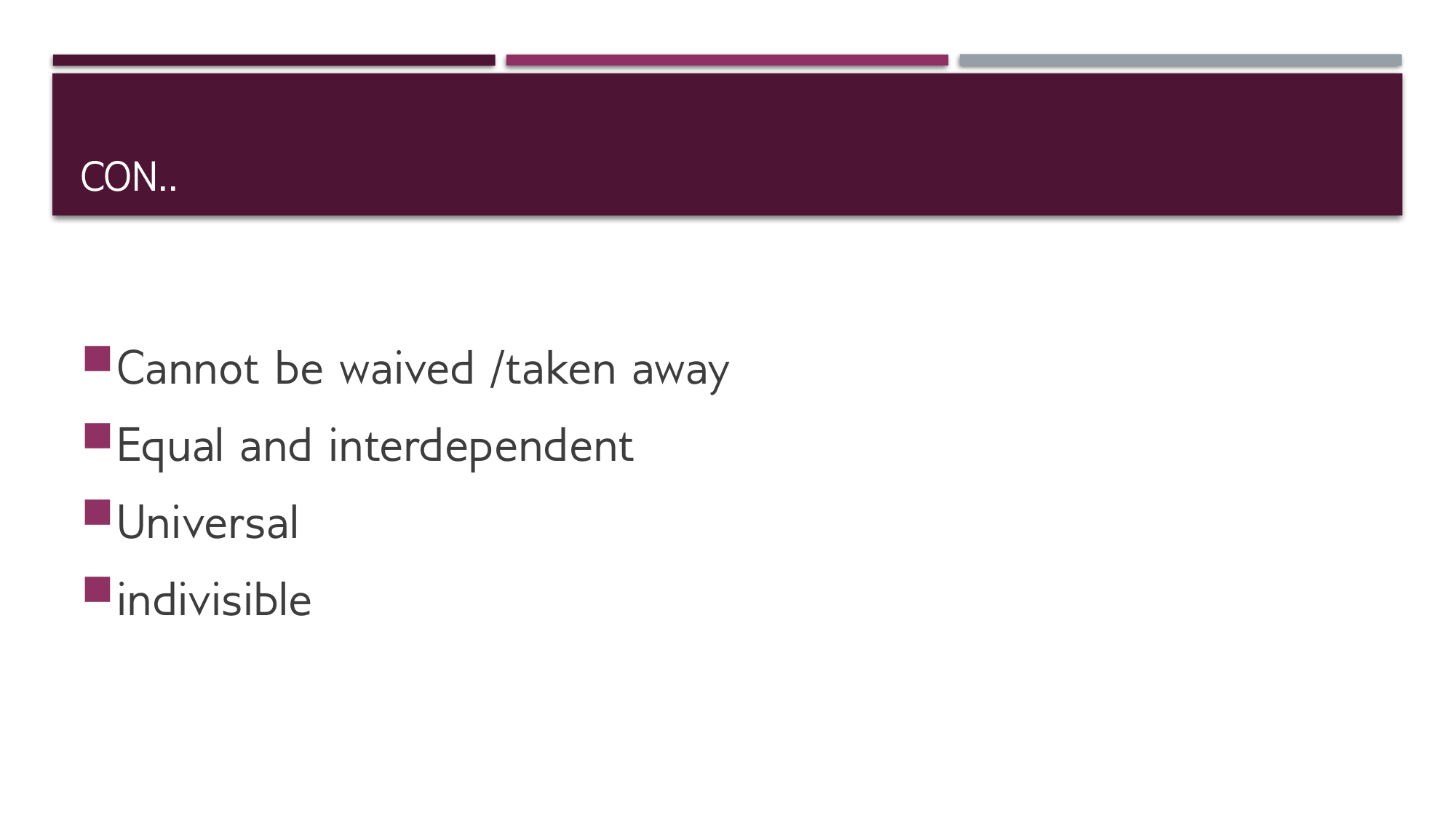

# Con..
Cannot be waived /taken away
Equal and interdependent
Universal
indivisible